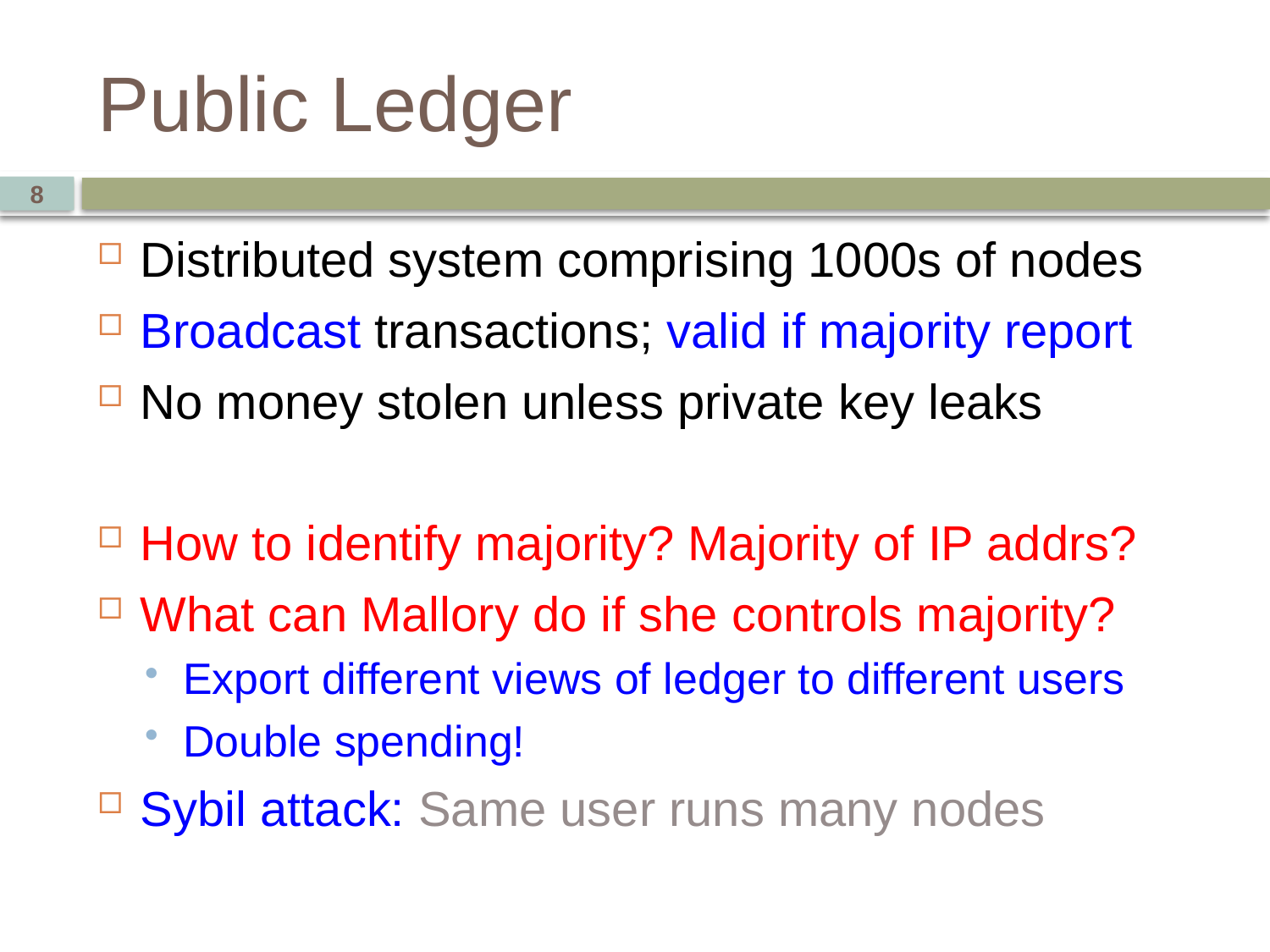

# Public Ledger
8
Distributed system comprising 1000s of nodes
Broadcast transactions; valid if majority report
No money stolen unless private key leaks

How to identify majority? Majority of IP addrs?
What can Mallory do if she controls majority?
Export different views of ledger to different users
Double spending!
Sybil attack: Same user runs many nodes